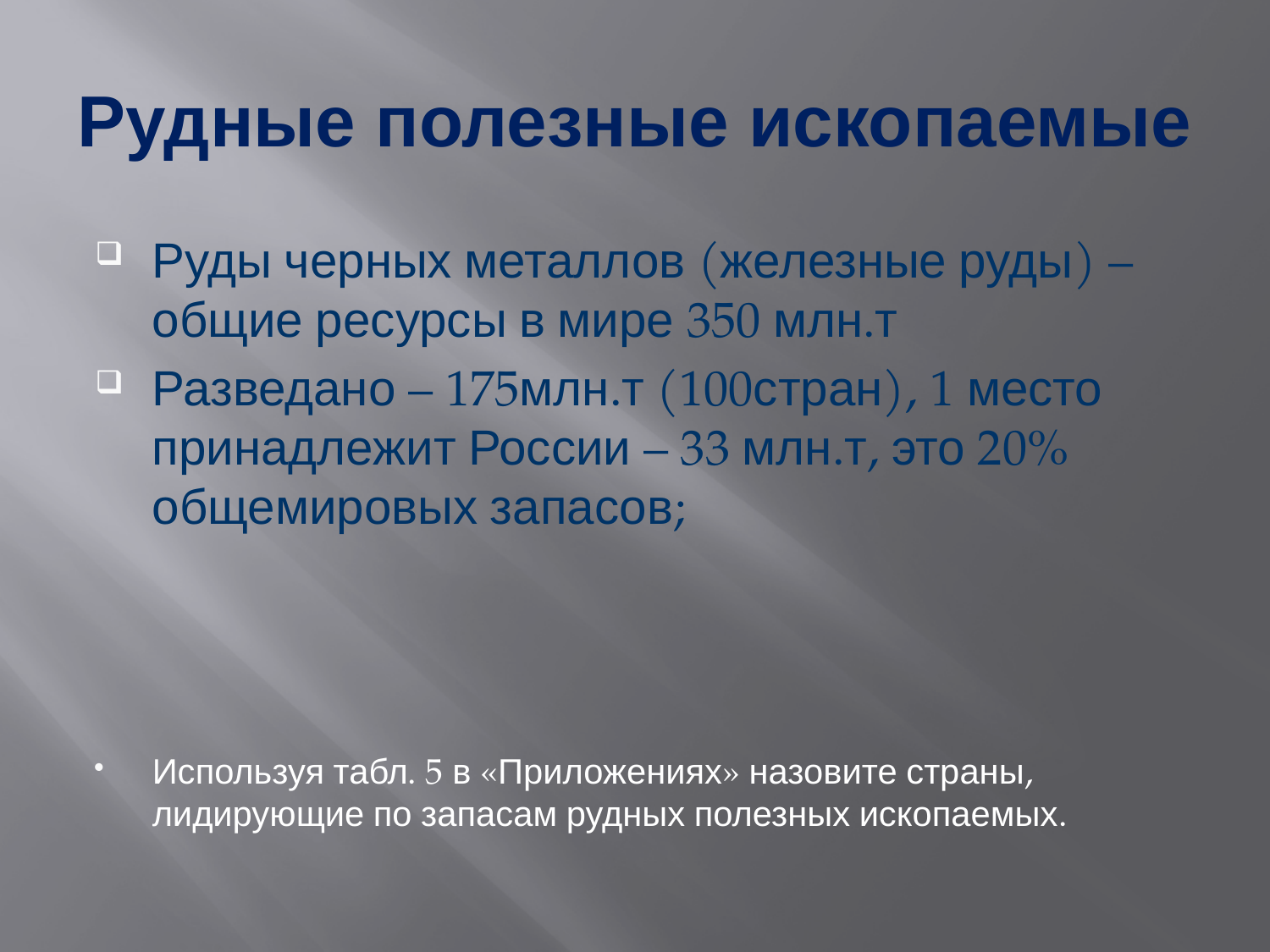

# Рудные полезные ископаемые
Руды черных металлов (железные руды) – общие ресурсы в мире 350 млн.т
Разведано – 175млн.т (100стран), 1 место  принадлежит России – 33 млн.т, это 20% общемировых запасов;

Используя табл. 5 в «Приложениях» назовите страны, лидирующие по запасам рудных полезных ископаемых.